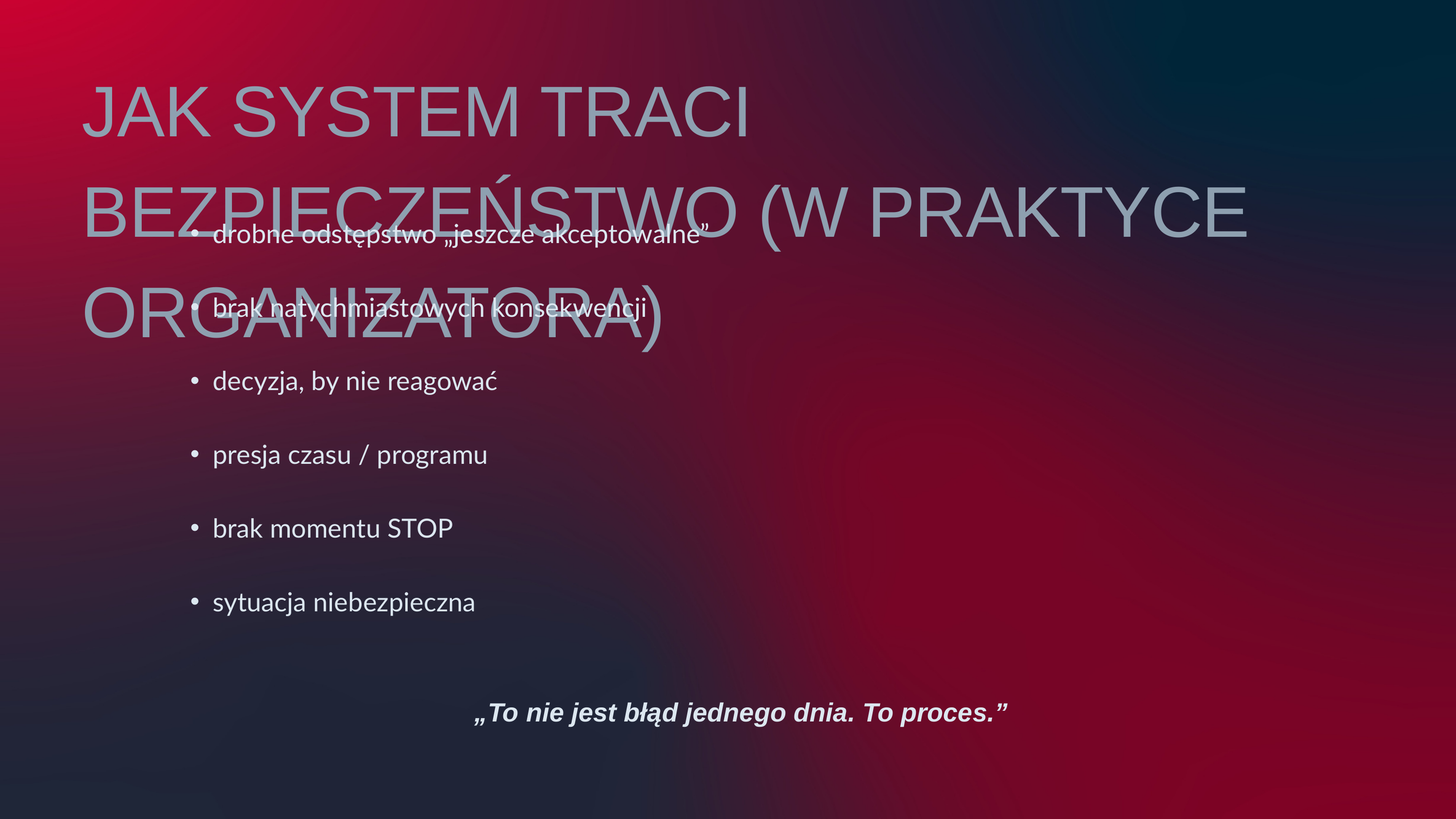

JAK SYSTEM TRACI BEZPIECZEŃSTWO (W PRAKTYCE ORGANIZATORA)

drobne odstępstwo „jeszcze akceptowalne”

brak natychmiastowych konsekwencji

decyzja, by nie reagować

presja czasu / programu

brak momentu STOP

sytuacja niebezpieczna

„To nie jest błąd jednego dnia. To proces.”